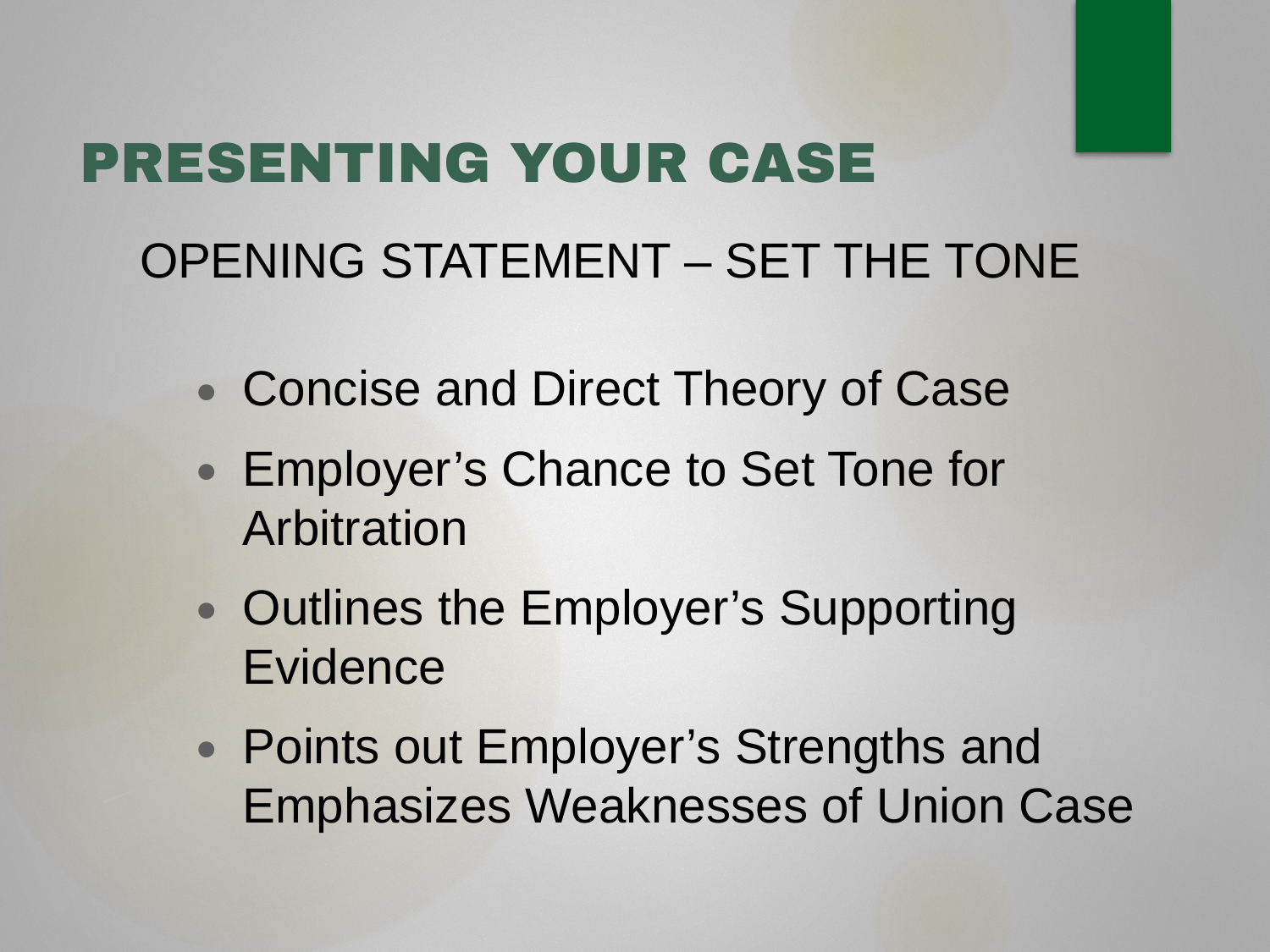

# PRESENTING YOUR CASE
OPENING STATEMENT – SET THE TONE

Concise and Direct Theory of Case
Employer’s Chance to Set Tone for Arbitration
Outlines the Employer’s Supporting Evidence
Points out Employer’s Strengths and Emphasizes Weaknesses of Union Case